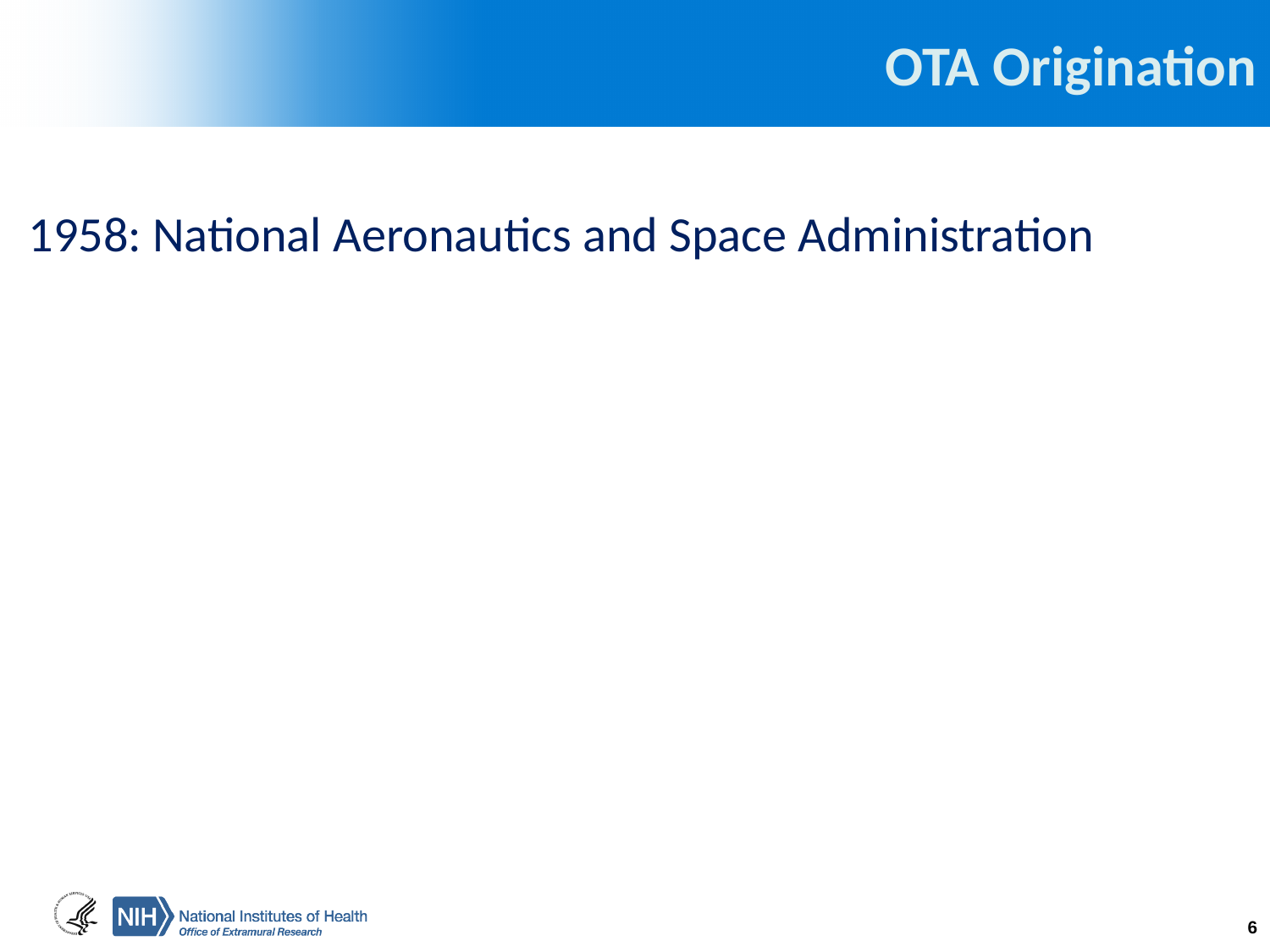

# OTA Origination

1958: National Aeronautics and Space Administration

6